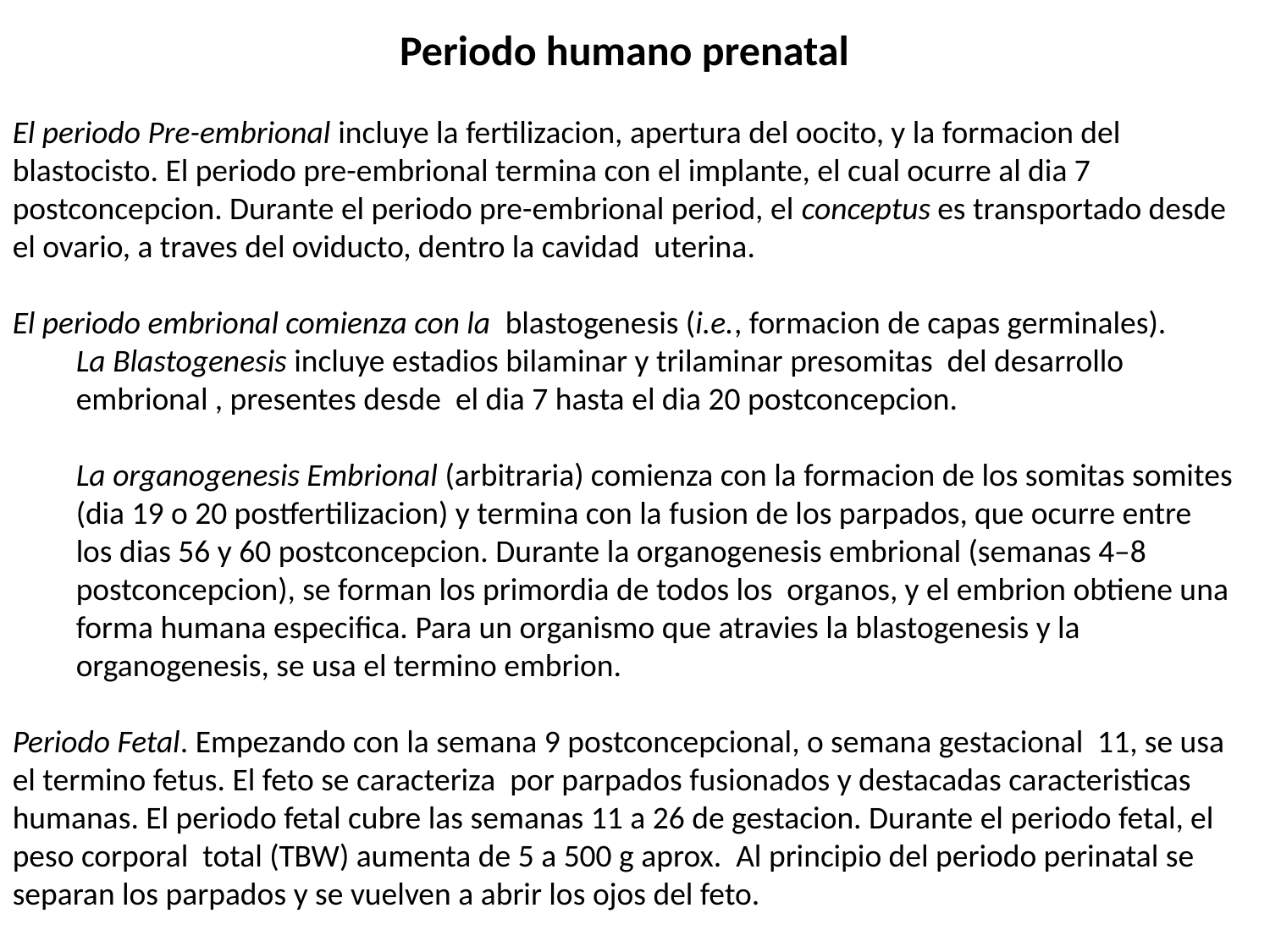

Periodo humano prenatal

El periodo Pre-embrional incluye la fertilizacion, apertura del oocito, y la formacion del blastocisto. El periodo pre-embrional termina con el implante, el cual ocurre al dia 7 postconcepcion. Durante el periodo pre-embrional period, el conceptus es transportado desde el ovario, a traves del oviducto, dentro la cavidad  uterina.
El periodo embrional comienza con la  blastogenesis (i.e., formacion de capas germinales).
La Blastogenesis incluye estadios bilaminar y trilaminar presomitas  del desarrollo  embrional , presentes desde  el dia 7 hasta el dia 20 postconcepcion.
La organogenesis Embrional (arbitraria) comienza con la formacion de los somitas somites (dia 19 o 20 postfertilizacion) y termina con la fusion de los parpados, que ocurre entre los dias 56 y 60 postconcepcion. Durante la organogenesis embrional (semanas 4–8 postconcepcion), se forman los primordia de todos los  organos, y el embrion obtiene una forma humana especifica. Para un organismo que atravies la blastogenesis y la organogenesis, se usa el termino embrion.
Periodo Fetal. Empezando con la semana 9 postconcepcional, o semana gestacional  11, se usa el termino fetus. El feto se caracteriza  por parpados fusionados y destacadas caracteristicas humanas. El periodo fetal cubre las semanas 11 a 26 de gestacion. Durante el periodo fetal, el peso corporal  total (TBW) aumenta de 5 a 500 g aprox.  Al principio del periodo perinatal se  separan los parpados y se vuelven a abrir los ojos del feto.